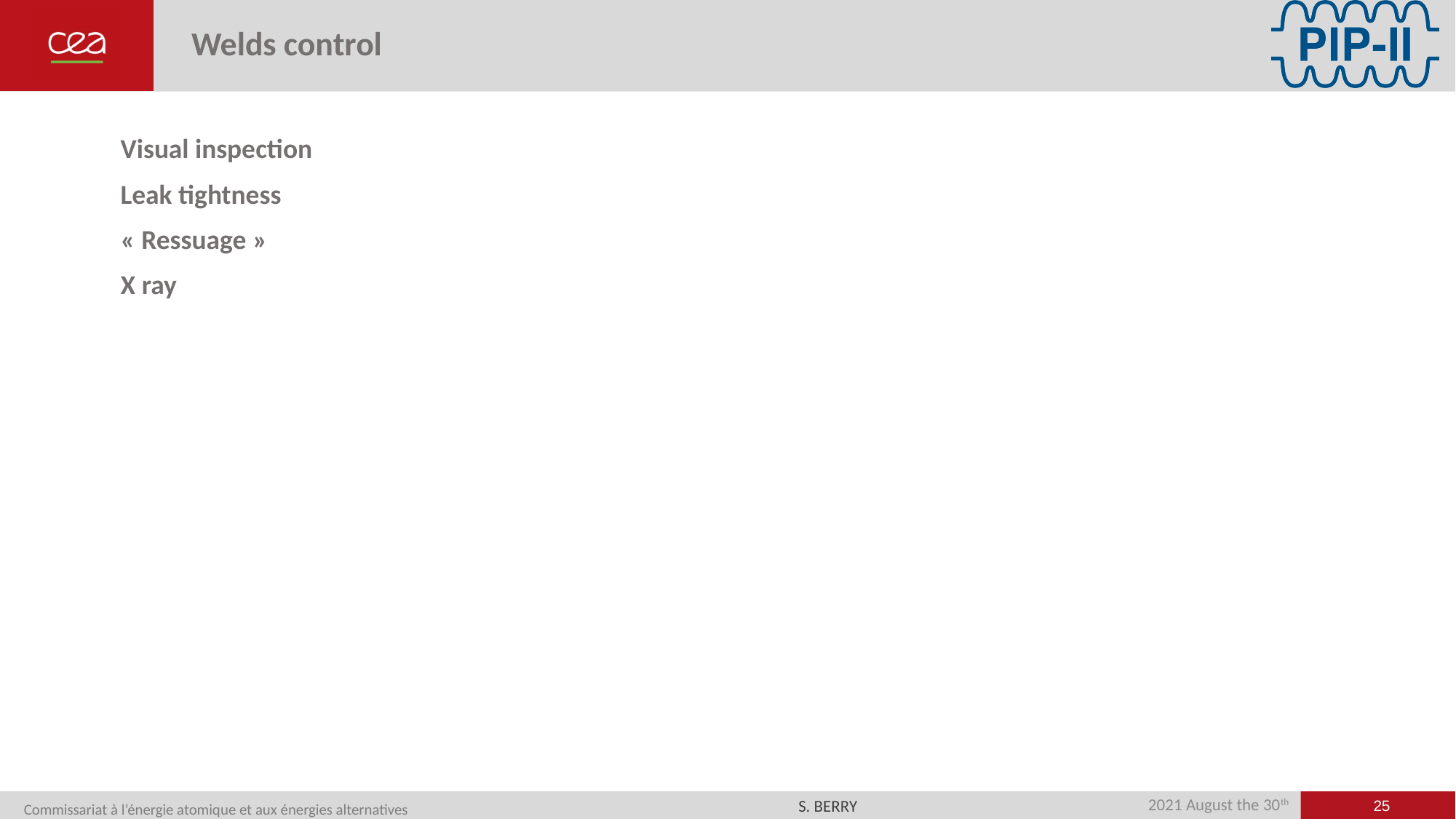

# Welds control
Visual inspection
Leak tightness
« Ressuage »
X ray
25